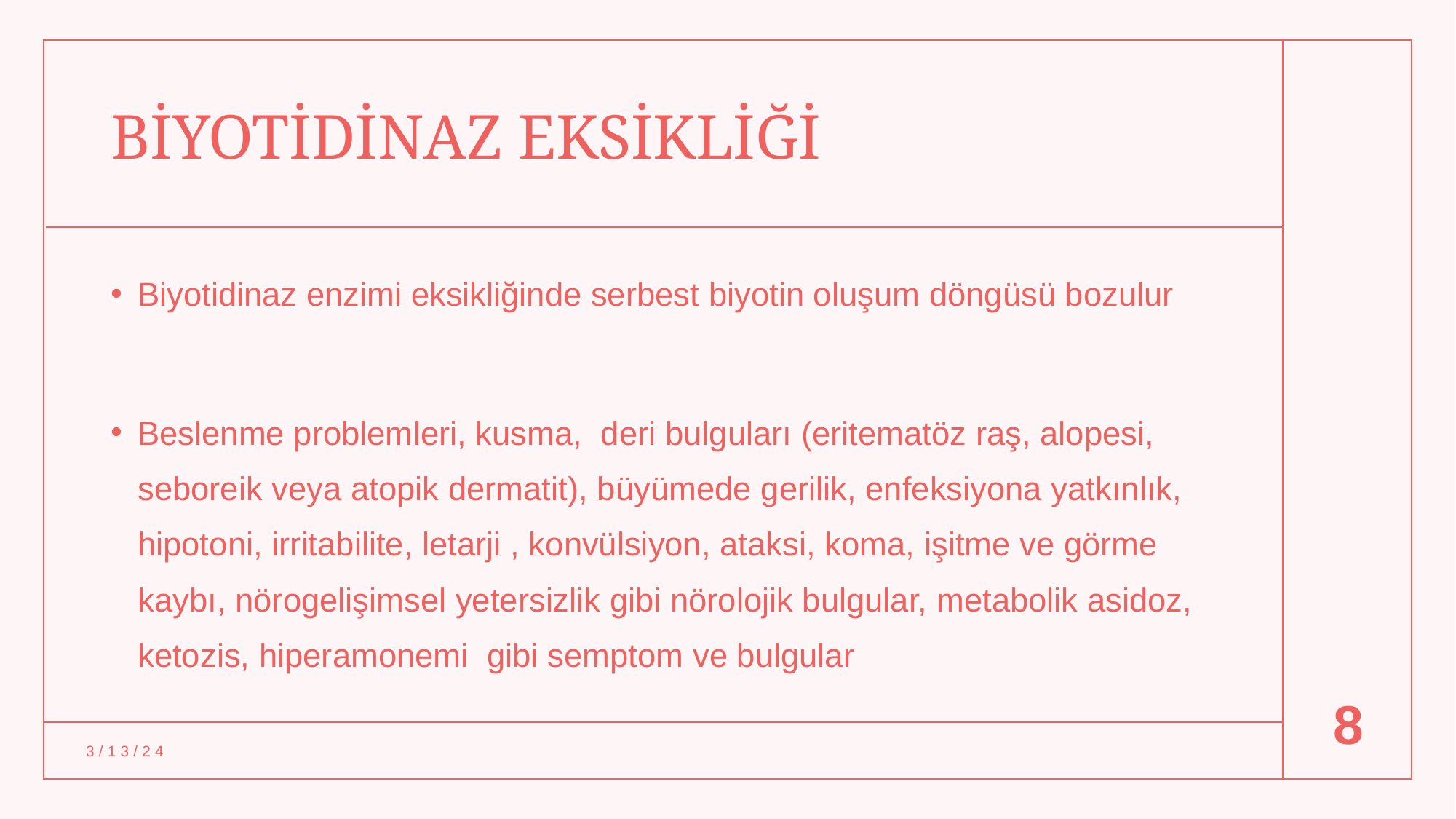

# BİYOTİDİNAZ EKSİKLİĞİ
Biyotidinaz enzimi eksikliğinde serbest biyotin oluşum döngüsü bozulur

Beslenme problemleri, kusma,  deri bulguları (eritematöz raş, alopesi, seboreik veya atopik dermatit), büyümede gerilik, enfeksiyona yatkınlık, hipotoni, irritabilite, letarji , konvülsiyon, ataksi, koma, işitme ve görme kaybı, nörogelişimsel yetersizlik gibi nörolojik bulgular, metabolik asidoz, ketozis, hiperamonemi  gibi semptom ve bulgular

8
3/13/24